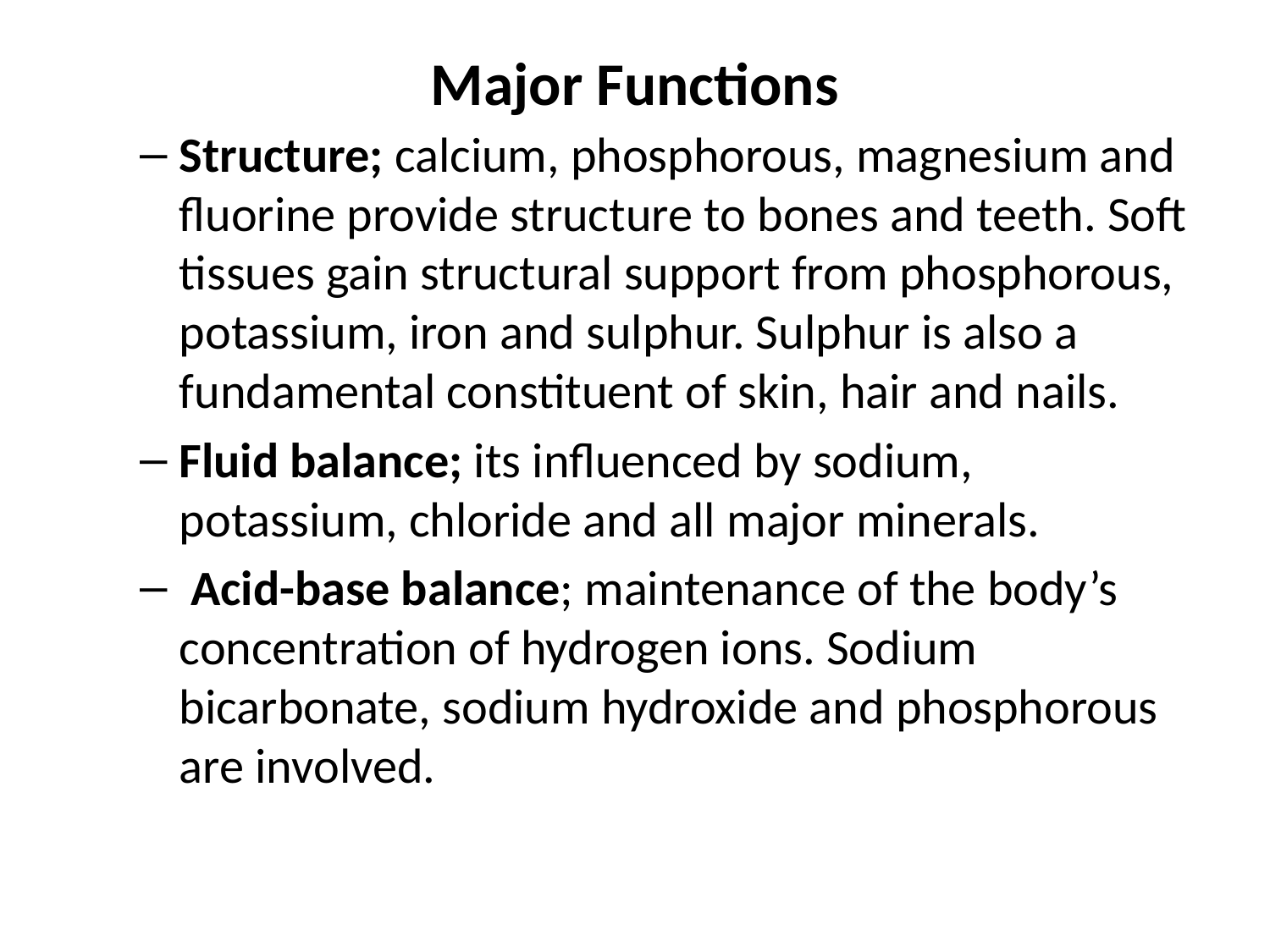

# Major Functions
Structure; calcium, phosphorous, magnesium and fluorine provide structure to bones and teeth. Soft tissues gain structural support from phosphorous, potassium, iron and sulphur. Sulphur is also a fundamental constituent of skin, hair and nails.
Fluid balance; its influenced by sodium, potassium, chloride and all major minerals.
 Acid-base balance; maintenance of the body’s concentration of hydrogen ions. Sodium bicarbonate, sodium hydroxide and phosphorous are involved.